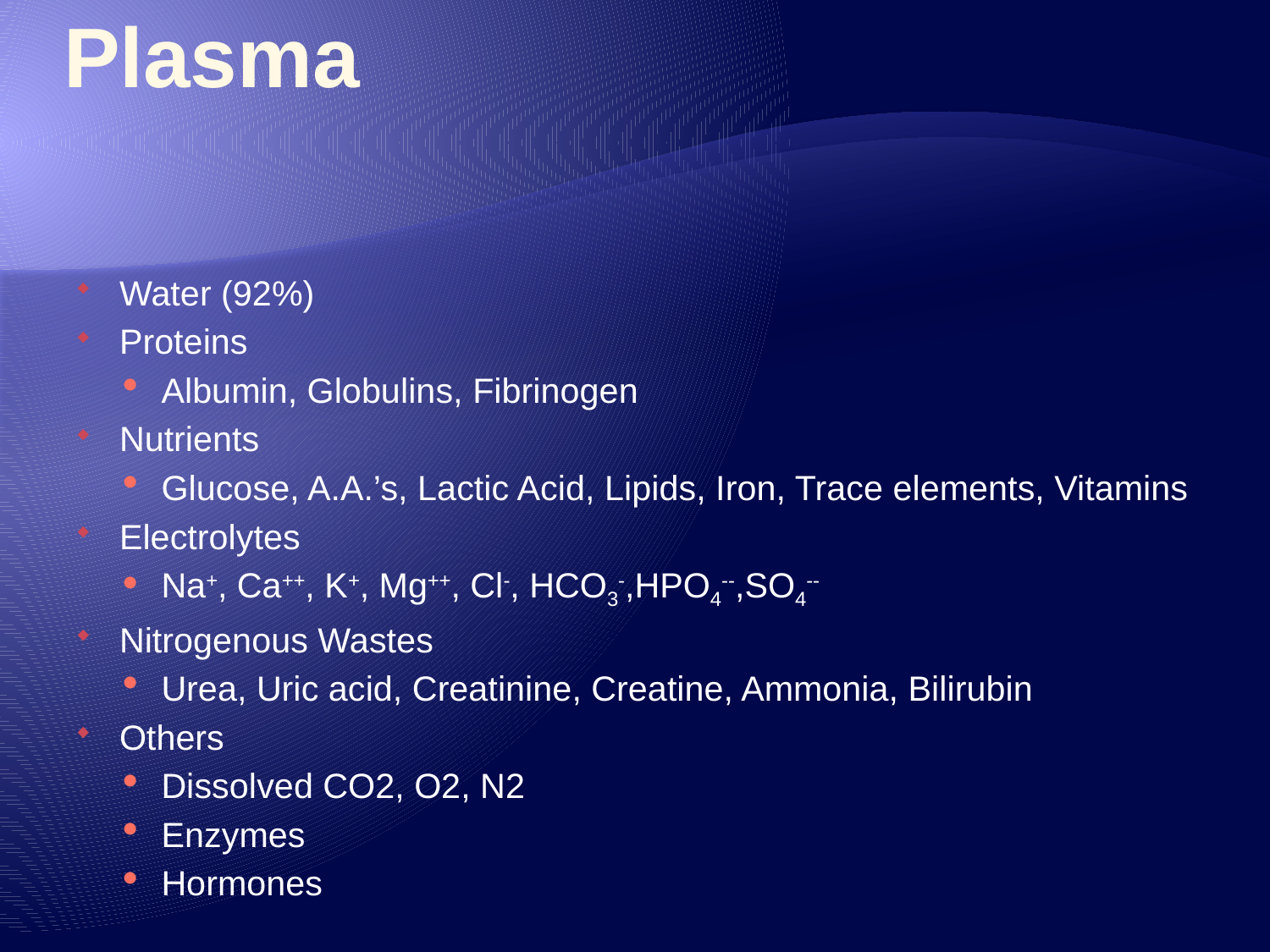

# Plasma
Water (92%)
Proteins
Albumin, Globulins, Fibrinogen
Nutrients
Glucose, A.A.’s, Lactic Acid, Lipids, Iron, Trace elements, Vitamins
Electrolytes
Na+, Ca++, K+, Mg++, Cl-, HCO3-,HPO4--,SO4--
Nitrogenous Wastes
Urea, Uric acid, Creatinine, Creatine, Ammonia, Bilirubin
Others
Dissolved CO2, O2, N2
Enzymes
Hormones